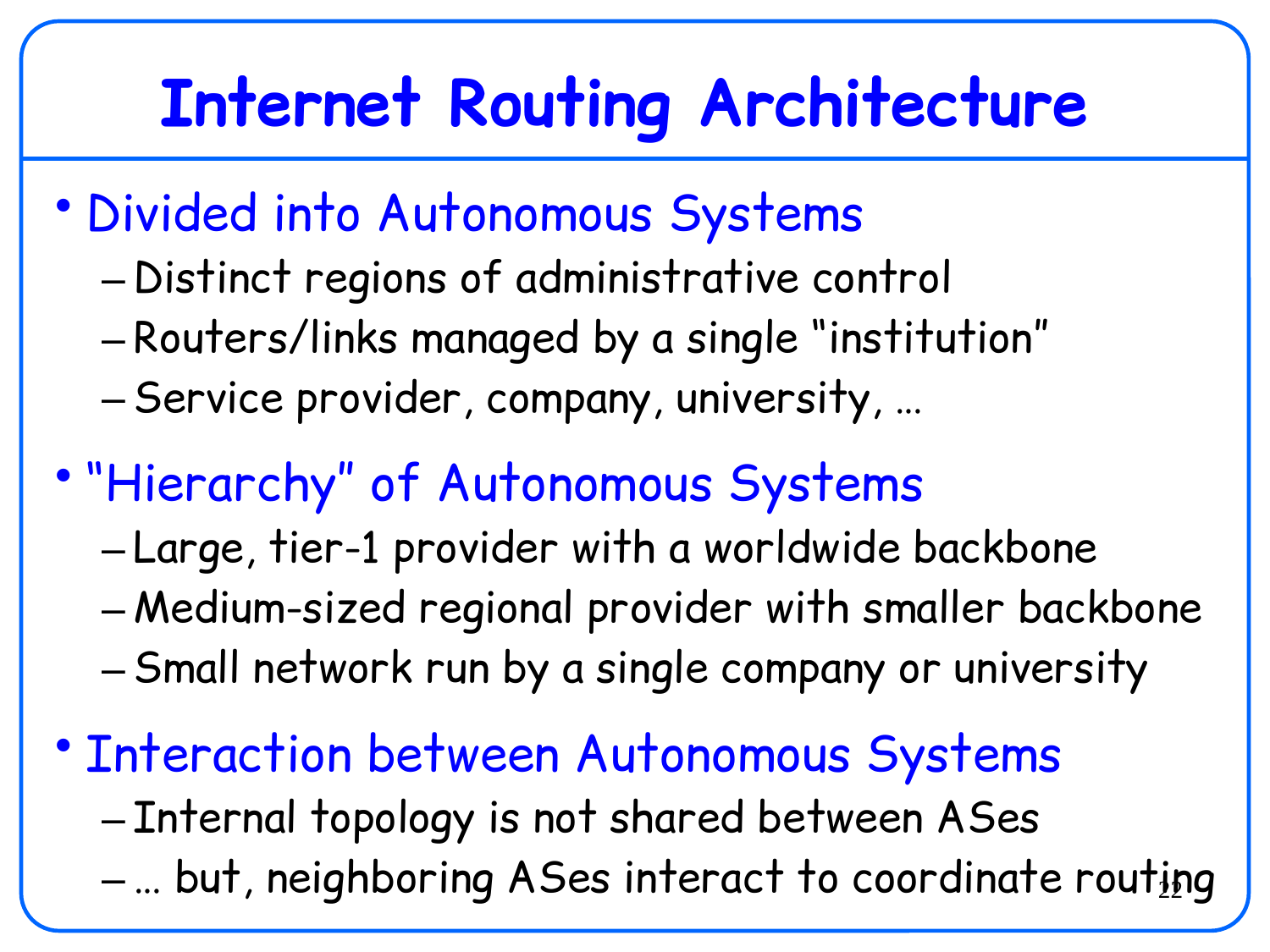

# Internet Routing Architecture
Divided into Autonomous Systems
Distinct regions of administrative control
Routers/links managed by a single “institution”
Service provider, company, university, …
“Hierarchy” of Autonomous Systems
Large, tier-1 provider with a worldwide backbone
Medium-sized regional provider with smaller backbone
Small network run by a single company or university
Interaction between Autonomous Systems
Internal topology is not shared between ASes
… but, neighboring ASes interact to coordinate routing
22